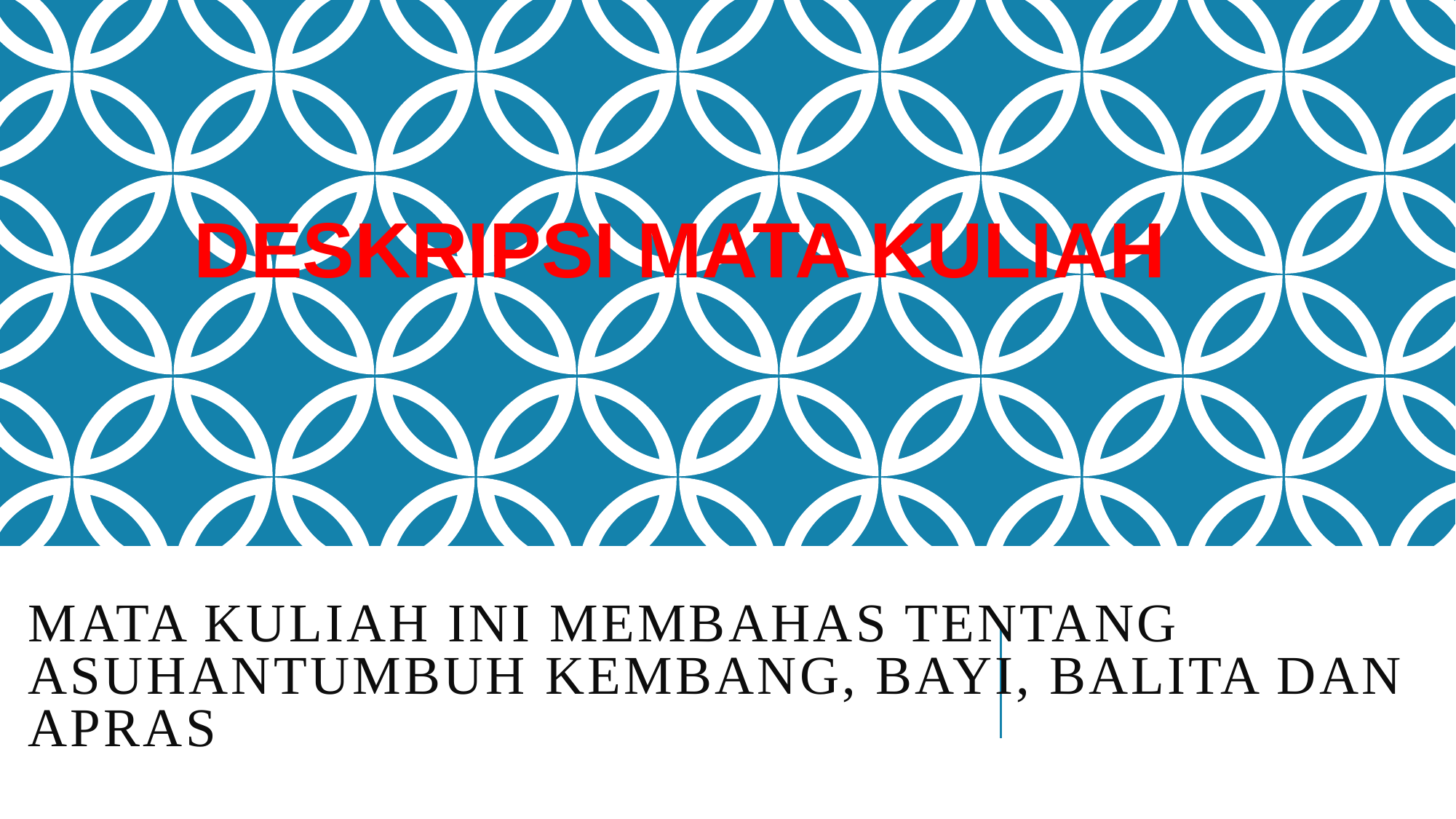

DESKRIPSI MATA KULIAH
# Mata kuliah ini membahas tentang AsuhanTumbuh kembang, bayi, balita dan APRAS